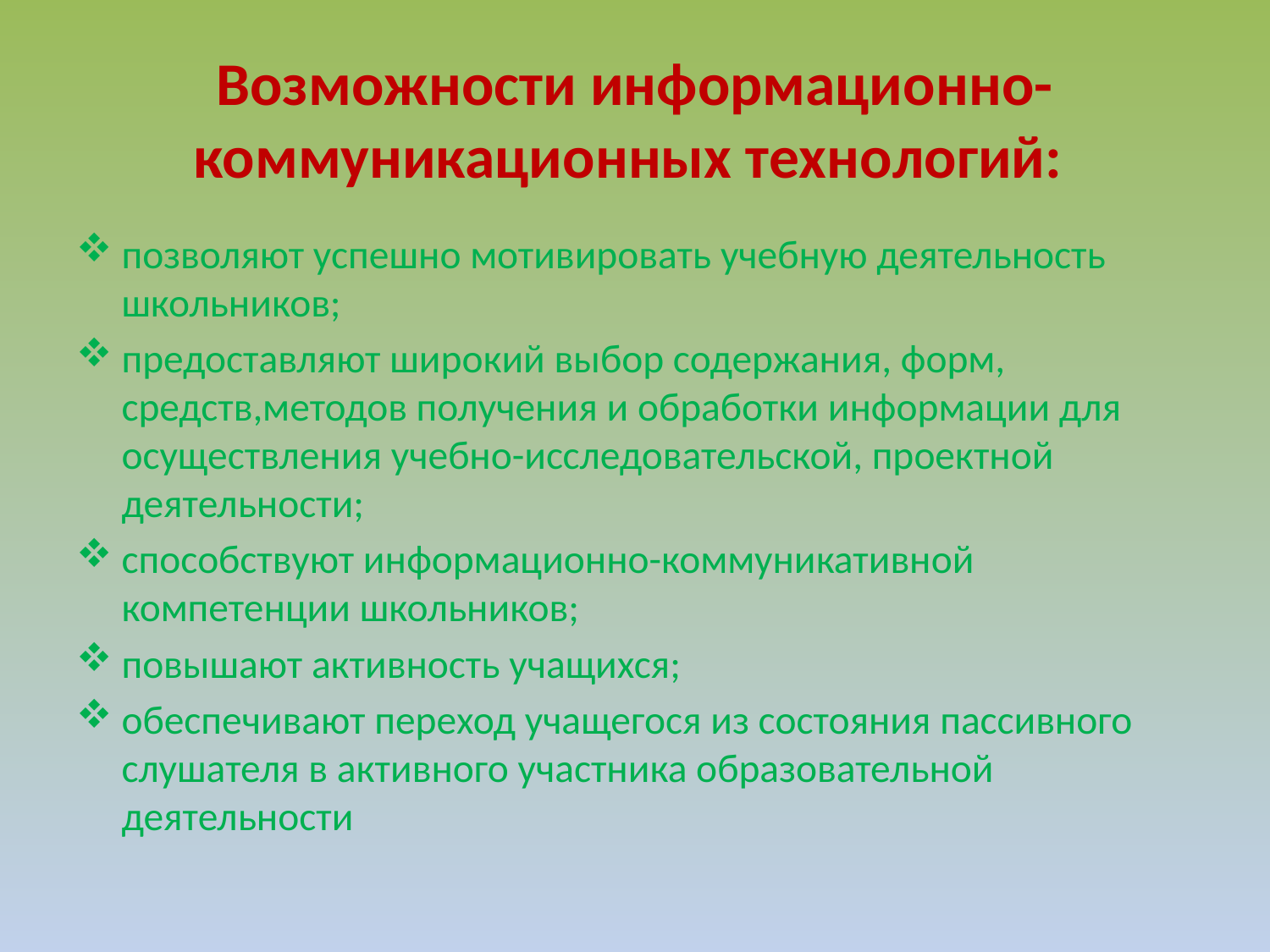

# Возможности информационно-коммуникационных технологий:
позволяют успешно мотивировать учебную деятельность школьников;
предоставляют широкий выбор содержания, форм, средств,методов получения и обработки информации для осуществления учебно-исследовательской, проектной деятельности;
способствуют информационно-коммуникативной компетенции школьников;
повышают активность учащихся;
обеспечивают переход учащегося из состояния пассивного слушателя в активного участника образовательной деятельности